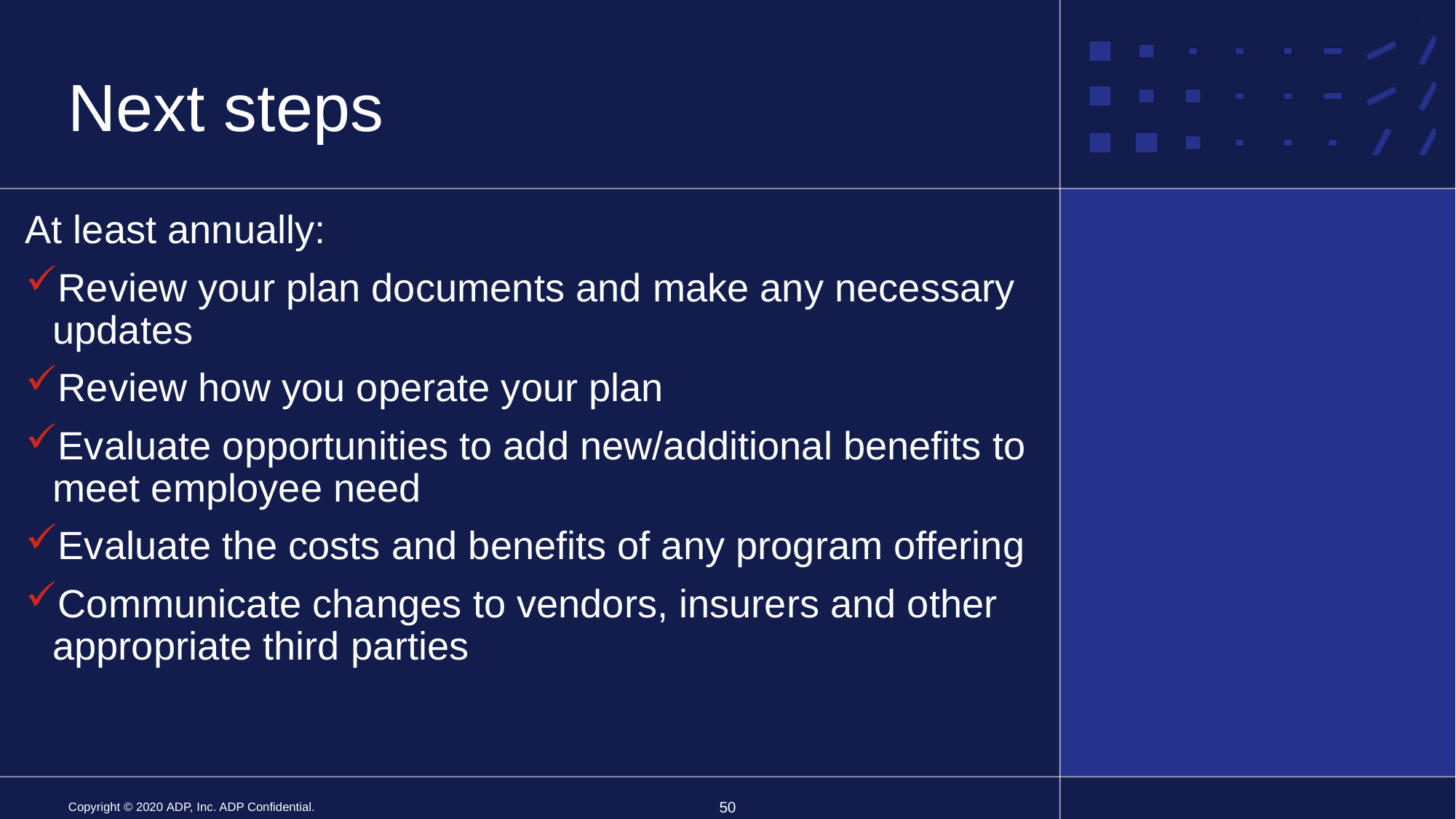

# Next steps
At least annually:
Review your plan documents and make any necessary updates
Review how you operate your plan
Evaluate opportunities to add new/additional benefits to meet employee need
Evaluate the costs and benefits of any program offering
Communicate changes to vendors, insurers and other appropriate third parties